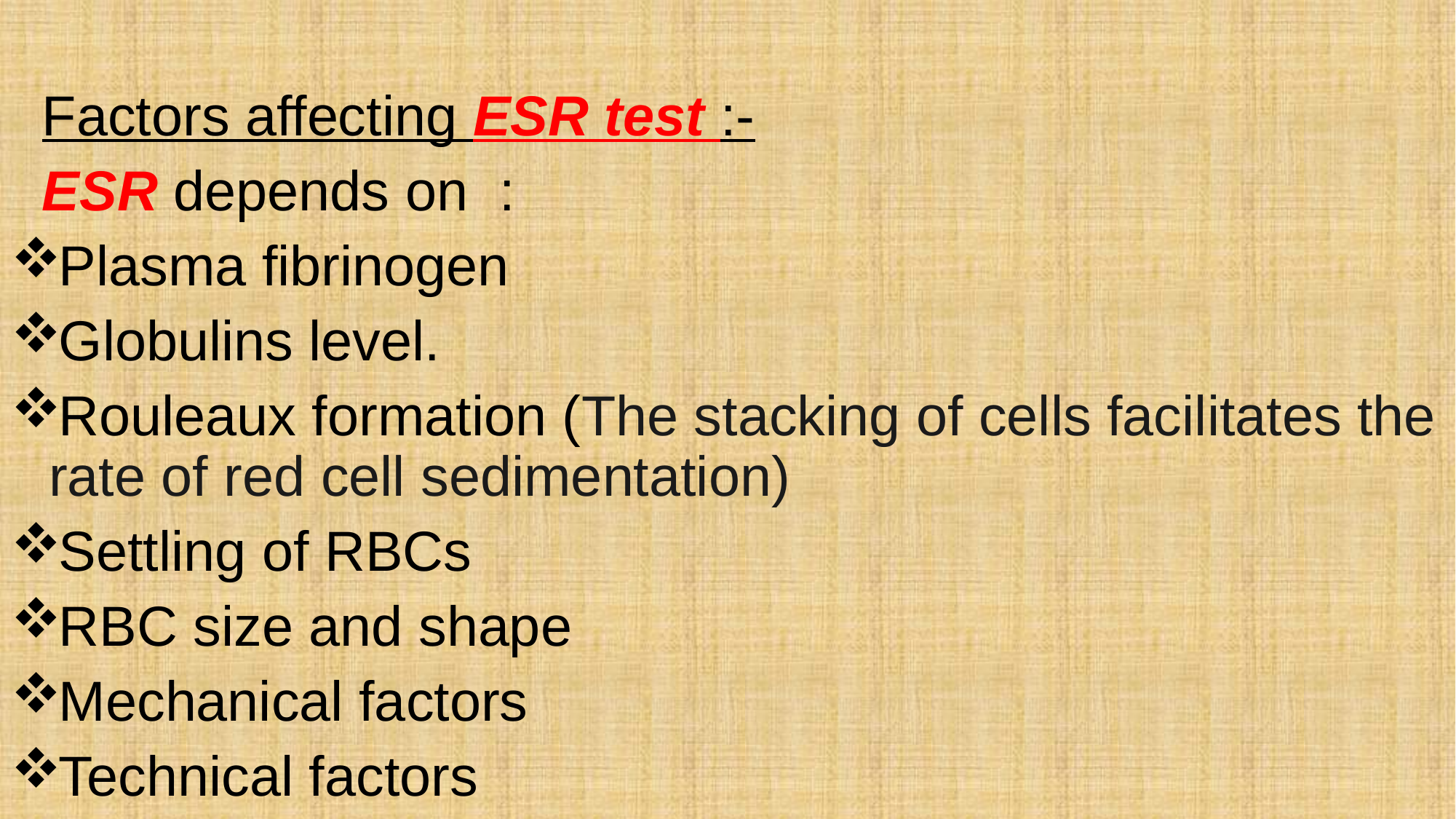

Factors affecting ESR test :-
  ESR depends on  :
Plasma fibrinogen
Globulins level.
Rouleaux formation (The stacking of cells facilitates the rate of red cell sedimentation)
Settling of RBCs
RBC size and shape
Mechanical factors
Technical factors